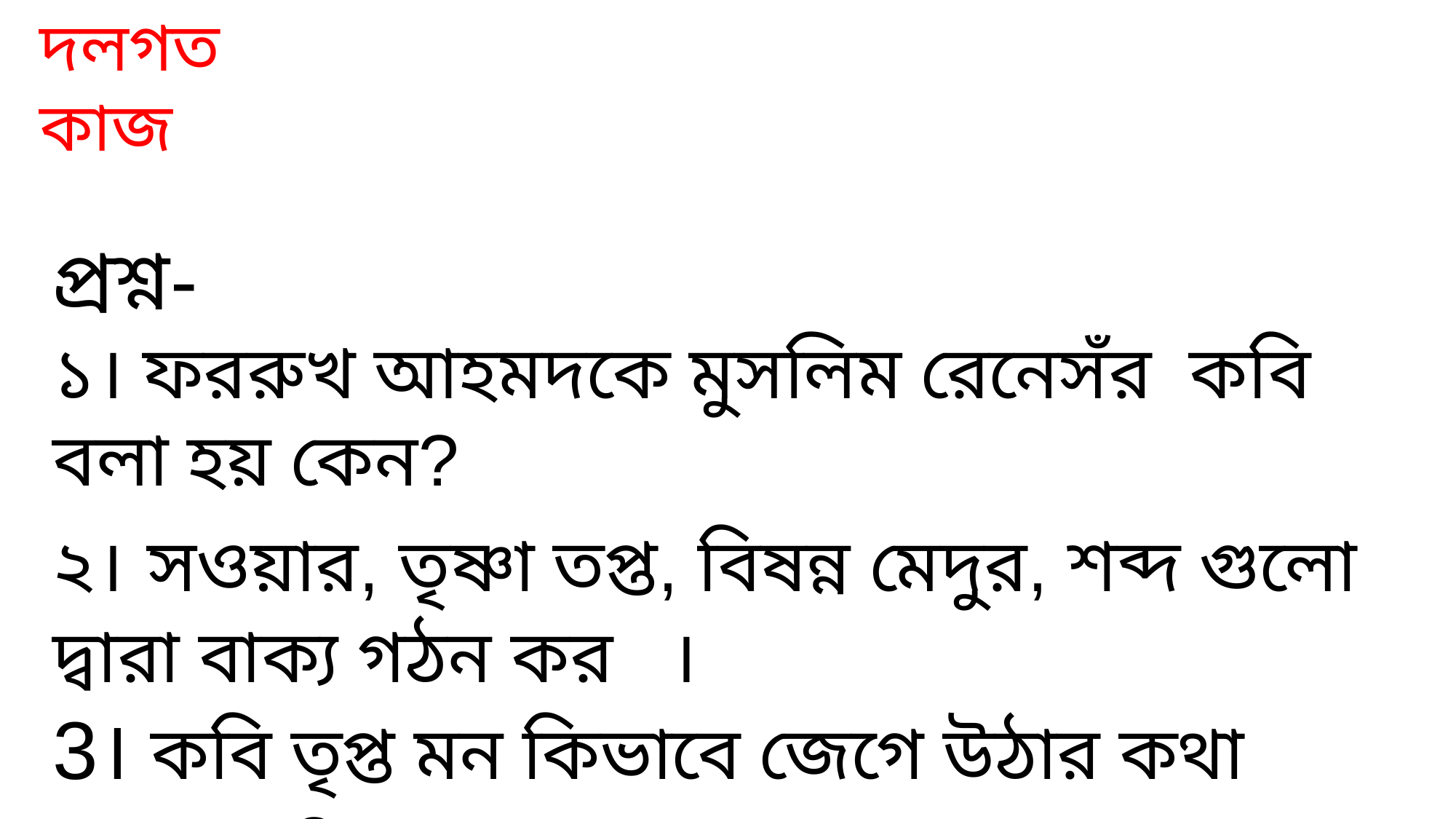

দলগত কাজ
প্রশ্ন-
১। ফররুখ আহমদকে মুসলিম রেনেসঁর  কবি বলা হয় কেন?
২। সওয়ার, তৃষ্ণা তপ্ত, বিষন্ন মেদুর, শব্দ গুলো দ্বারা বাক্য গঠন কর   ।
3। কবি তৃপ্ত মন কিভাবে জেগে উঠার কথা বলেছেন?